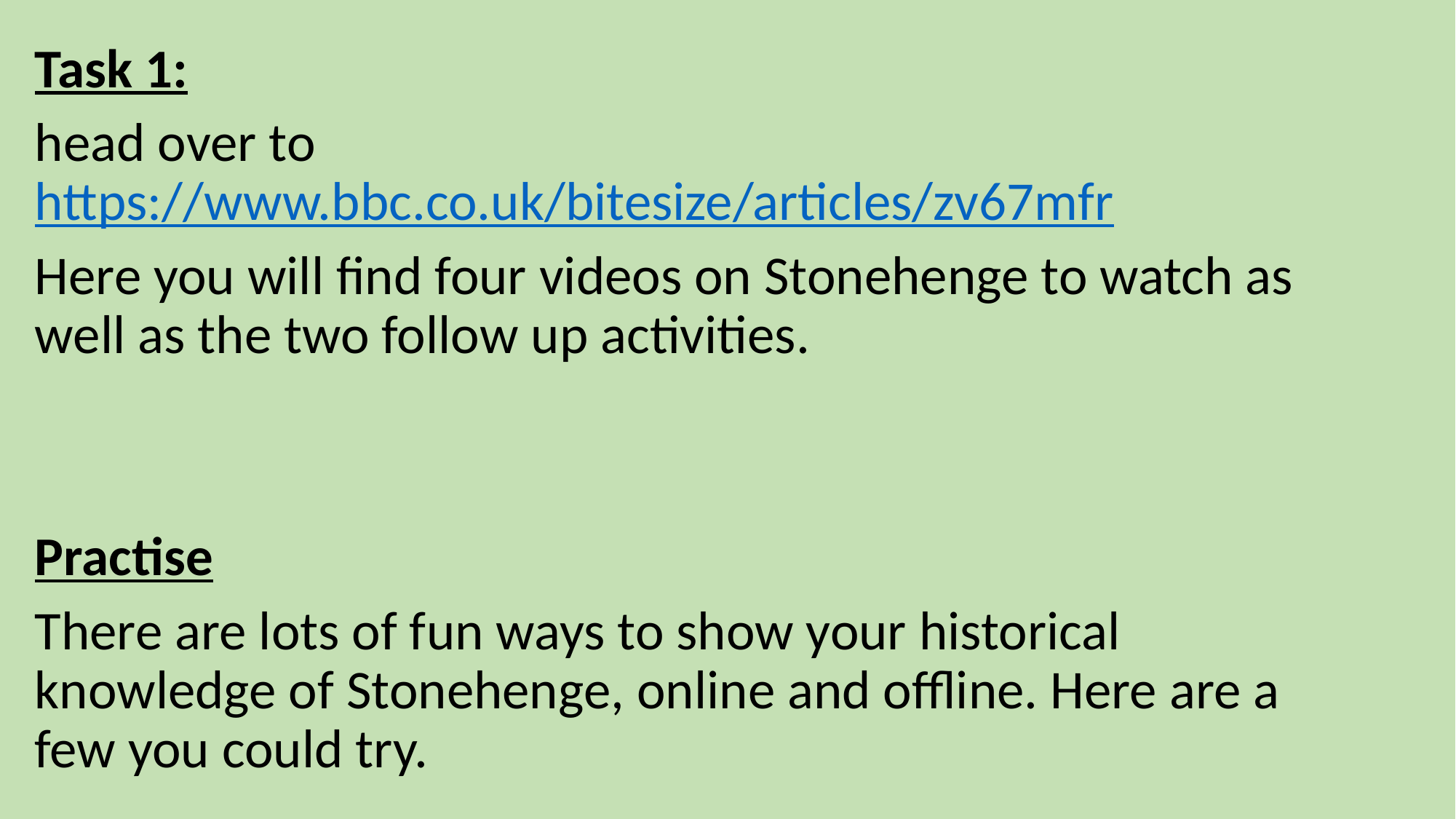

Task 1:
head over to https://www.bbc.co.uk/bitesize/articles/zv67mfr
Here you will find four videos on Stonehenge to watch as well as the two follow up activities.

Practise
There are lots of fun ways to show your historical knowledge of Stonehenge, online and offline. Here are a few you could try.